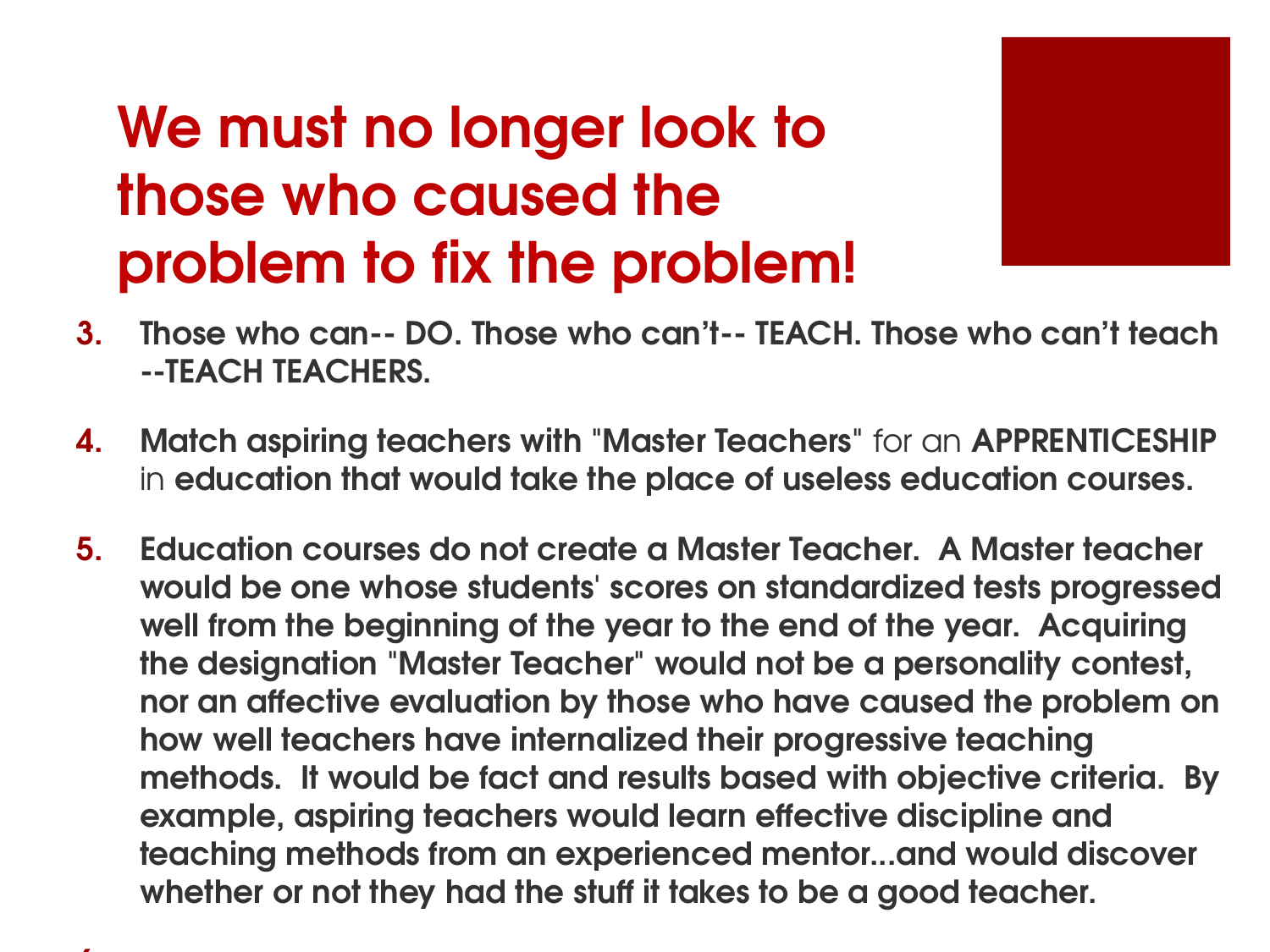

We must no longer look to those who caused the problem to fix the problem!
Those who can-- DO. Those who can’t-- TEACH. Those who can’t teach --TEACH TEACHERS.
Match aspiring teachers with "Master Teachers" for an APPRENTICESHIP in education that would take the place of useless education courses.
Education courses do not create a Master Teacher.  A Master teacher would be one whose students' scores on standardized tests progressed well from the beginning of the year to the end of the year.  Acquiring the designation "Master Teacher" would not be a personality contest, nor an affective evaluation by those who have caused the problem on how well teachers have internalized their progressive teaching methods.  It would be fact and results based with objective criteria.  By example, aspiring teachers would learn effective discipline and teaching methods from an experienced mentor...and would discover whether or not they had the stuff it takes to be a good teacher.
.